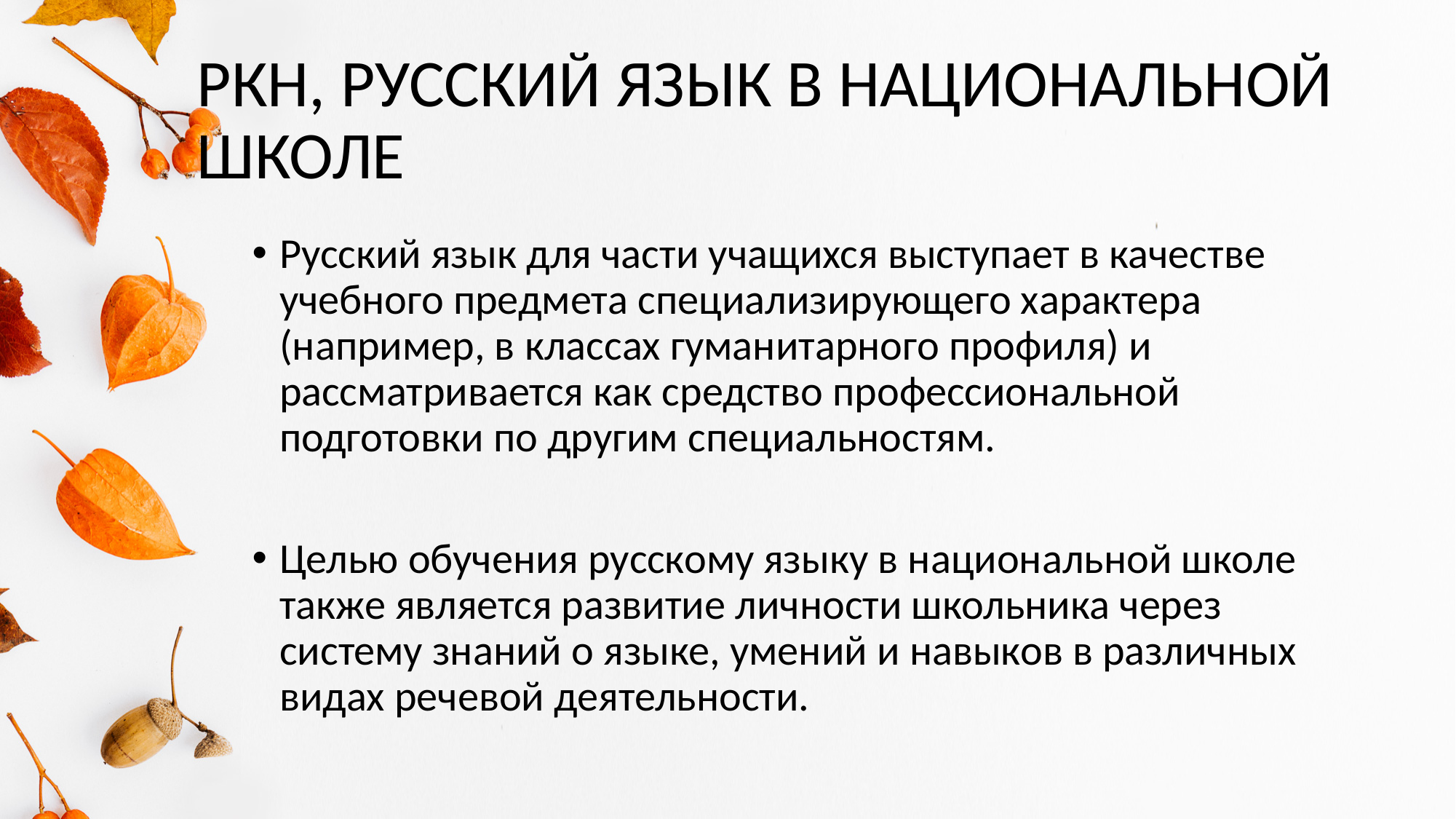

# РКН, РУССКИЙ ЯЗЫК В НАЦИОНАЛЬНОЙ ШКОЛЕ
Русский язык для части учащихся выступает в качестве учеб­ного предмета специализирующего характера (например, в клас­сах гуманитарного профиля) и рассматривается как средство профессиональной подготовки по другим специальностям.

Целью обучения русскому языку в национальной школе также является развитие личности школьника через систему знаний о языке, умений и навыков в различных видах речевой дея­тельности.